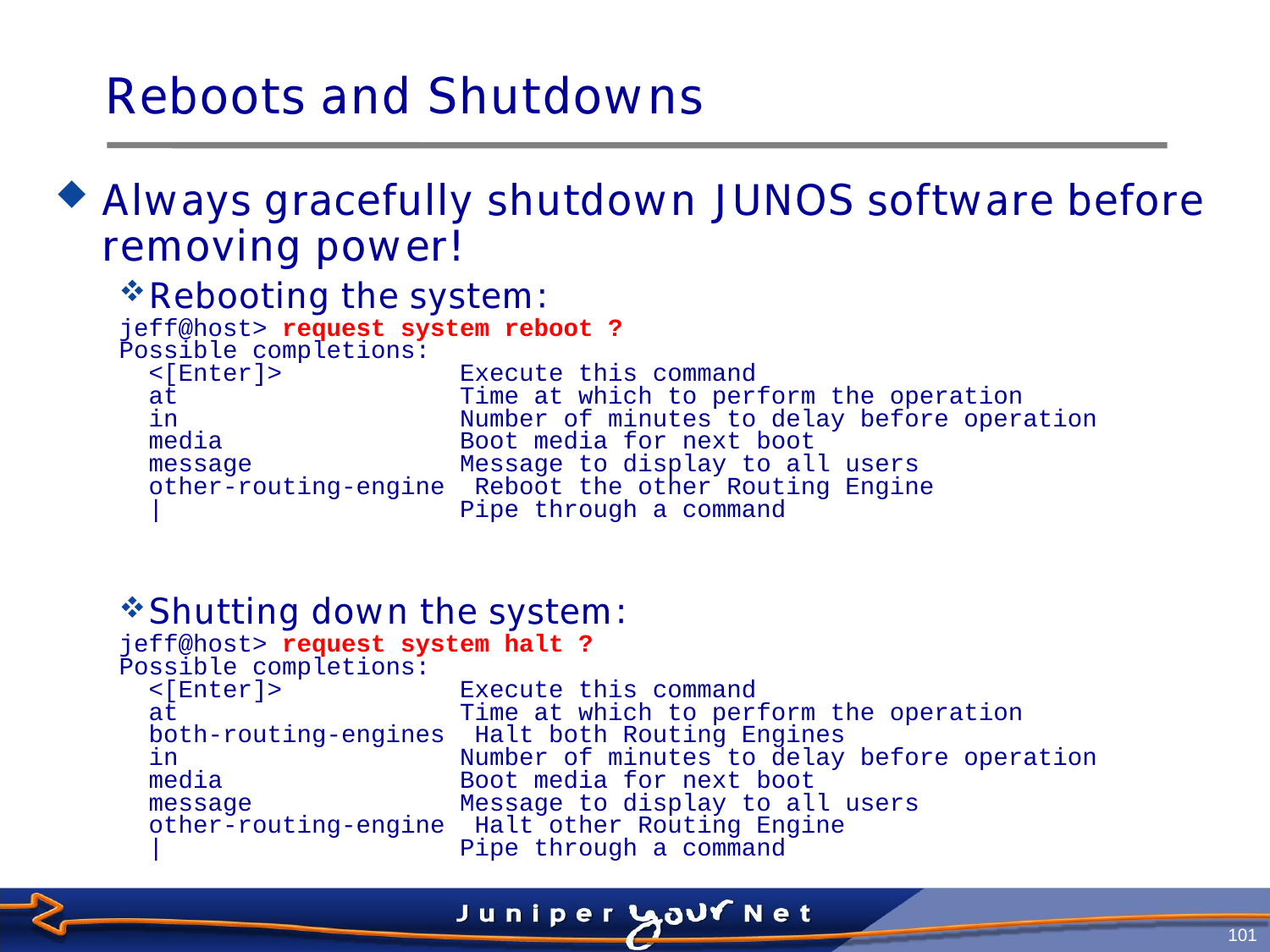

# Reboots and Shutdowns
Always gracefully shutdown JUNOS software before removing power!
Rebooting the system:
jeff@host> request system reboot ?
Possible completions:
  <[Enter]>            Execute this command
  at                   Time at which to perform the operation
  in                   Number of minutes to delay before operation
  media                Boot media for next boot
  message              Message to display to all users
  other-routing-engine  Reboot the other Routing Engine
  |                    Pipe through a command

Shutting down the system:
jeff@host> request system halt ?
Possible completions:
  <[Enter]>            Execute this command
  at                   Time at which to perform the operation
  both-routing-engines  Halt both Routing Engines
  in                   Number of minutes to delay before operation
  media                Boot media for next boot
  message              Message to display to all users
  other-routing-engine  Halt other Routing Engine
  |                    Pipe through a command